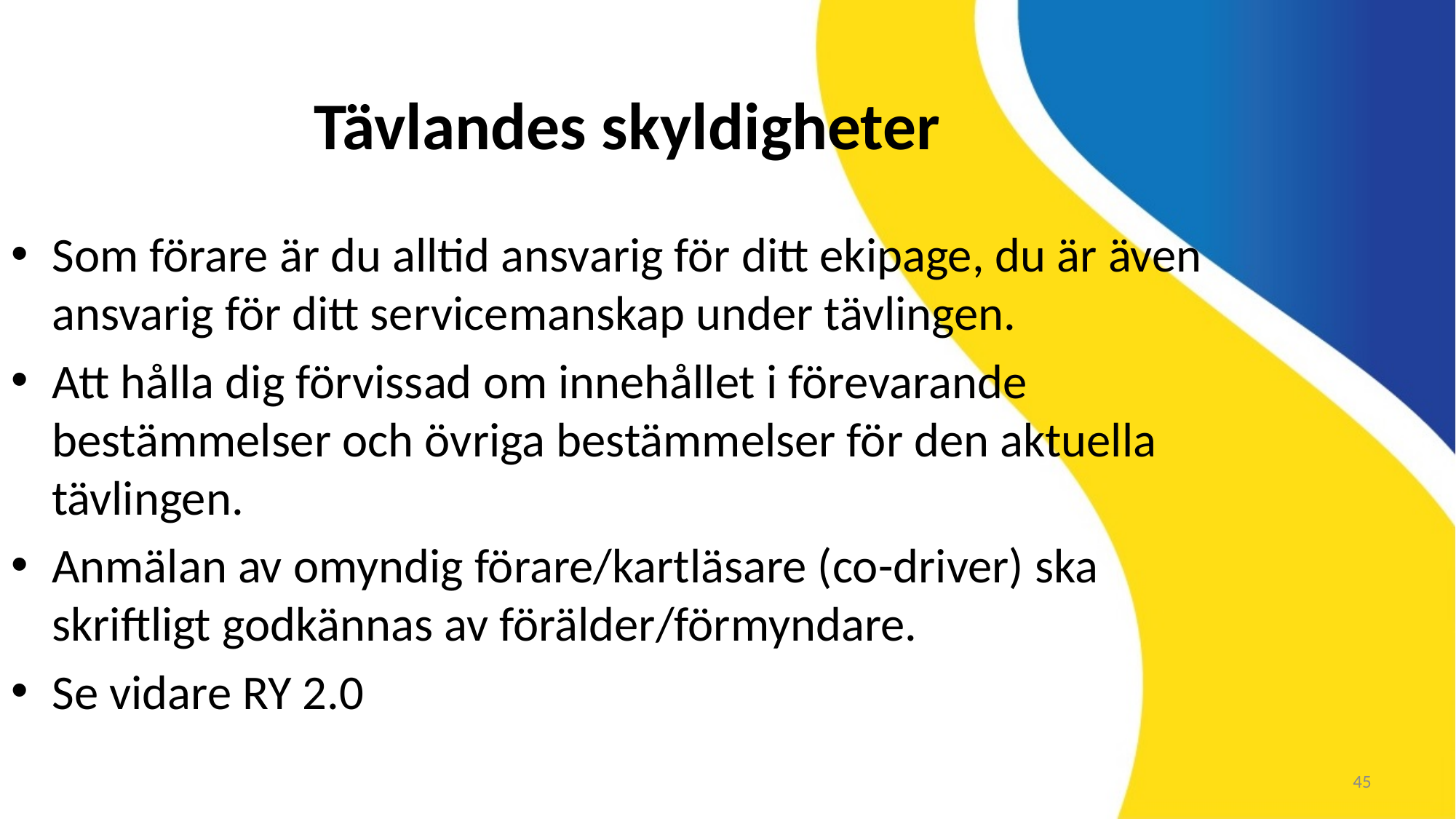

Tävlandes skyldigheter
Som förare är du alltid ansvarig för ditt ekipage, du är även ansvarig för ditt servicemanskap under tävlingen.
Att hålla dig förvissad om innehållet i förevarande bestämmelser och övriga bestämmelser för den aktuella tävlingen.
Anmälan av omyndig förare/kartläsare (co-driver) ska skriftligt godkännas av förälder/förmyndare.
Se vidare RY 2.0
45